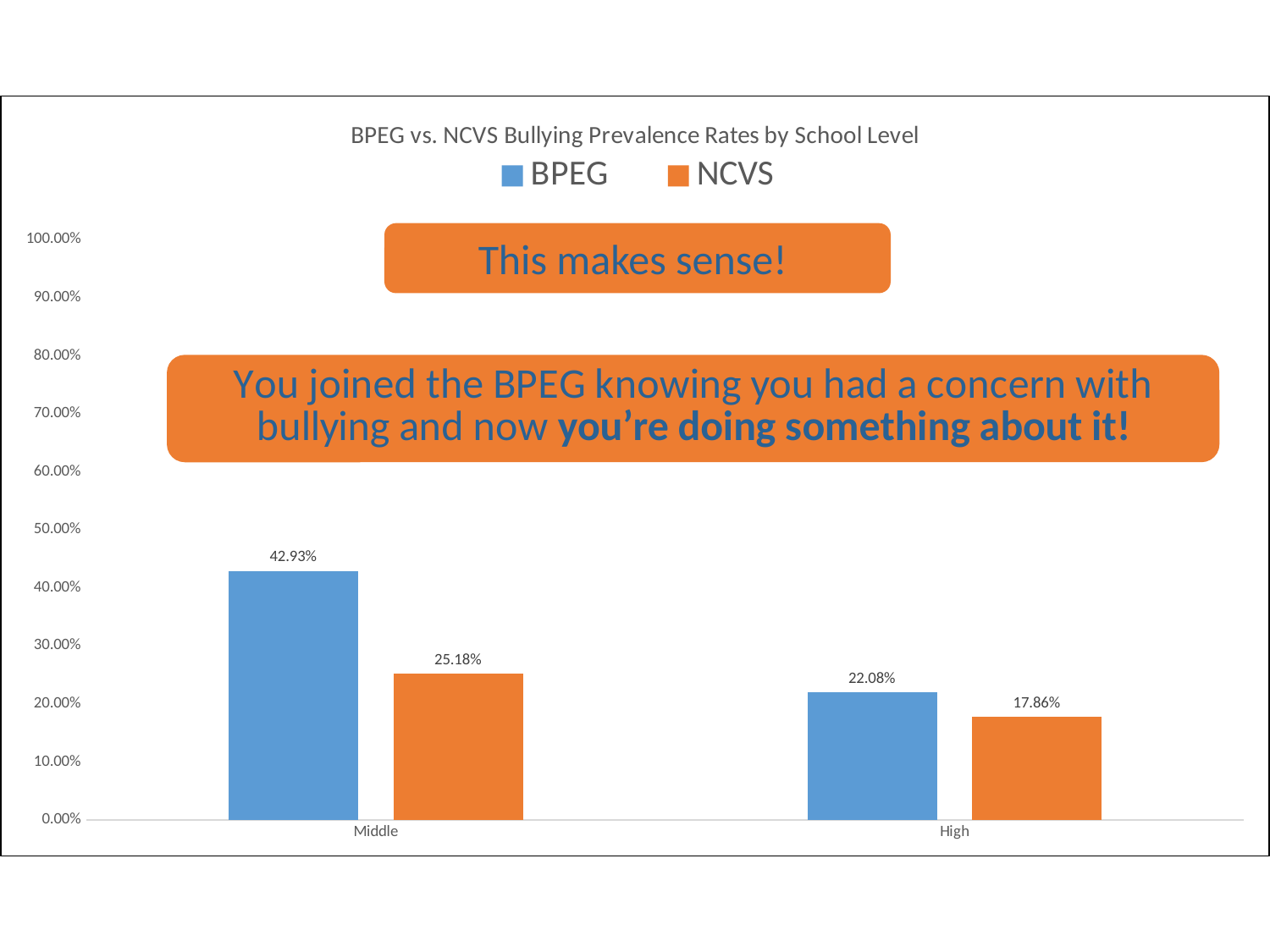

### Chart: BPEG vs. NCVS Bullying Prevalence Rates by School Level

| Category | BPEG | NCVS |
|---|---|---|
| Middle | 0.4293 | 0.2517740300051733 |
| High | 0.2208 | 0.17862539442996295 |
This makes sense!